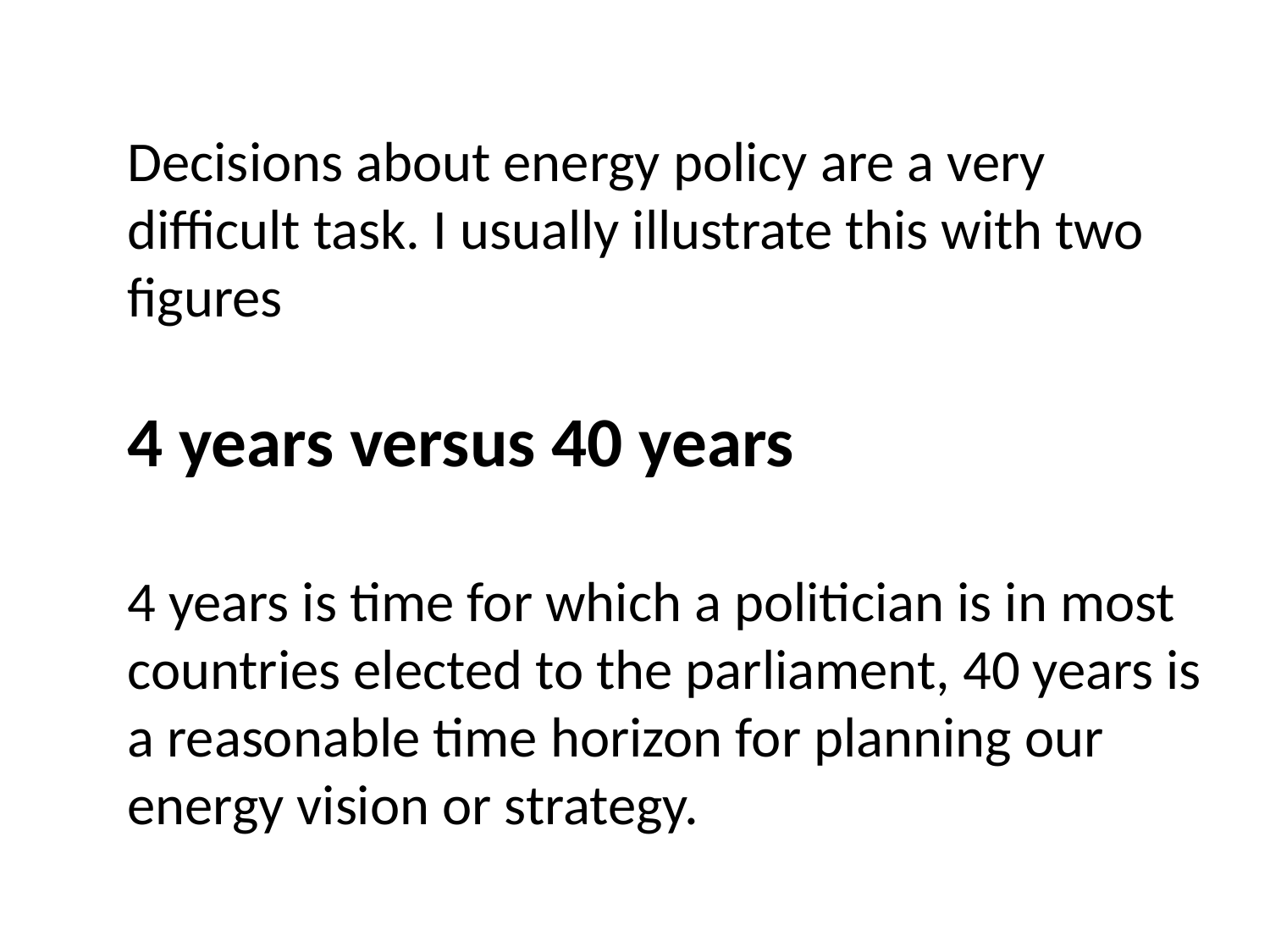

Decisions about energy policy are a very difficult task. I usually illustrate this with two figures

4 years versus 40 years

4 years is time for which a politician is in most countries elected to the parliament, 40 years is a reasonable time horizon for planning our energy vision or strategy.